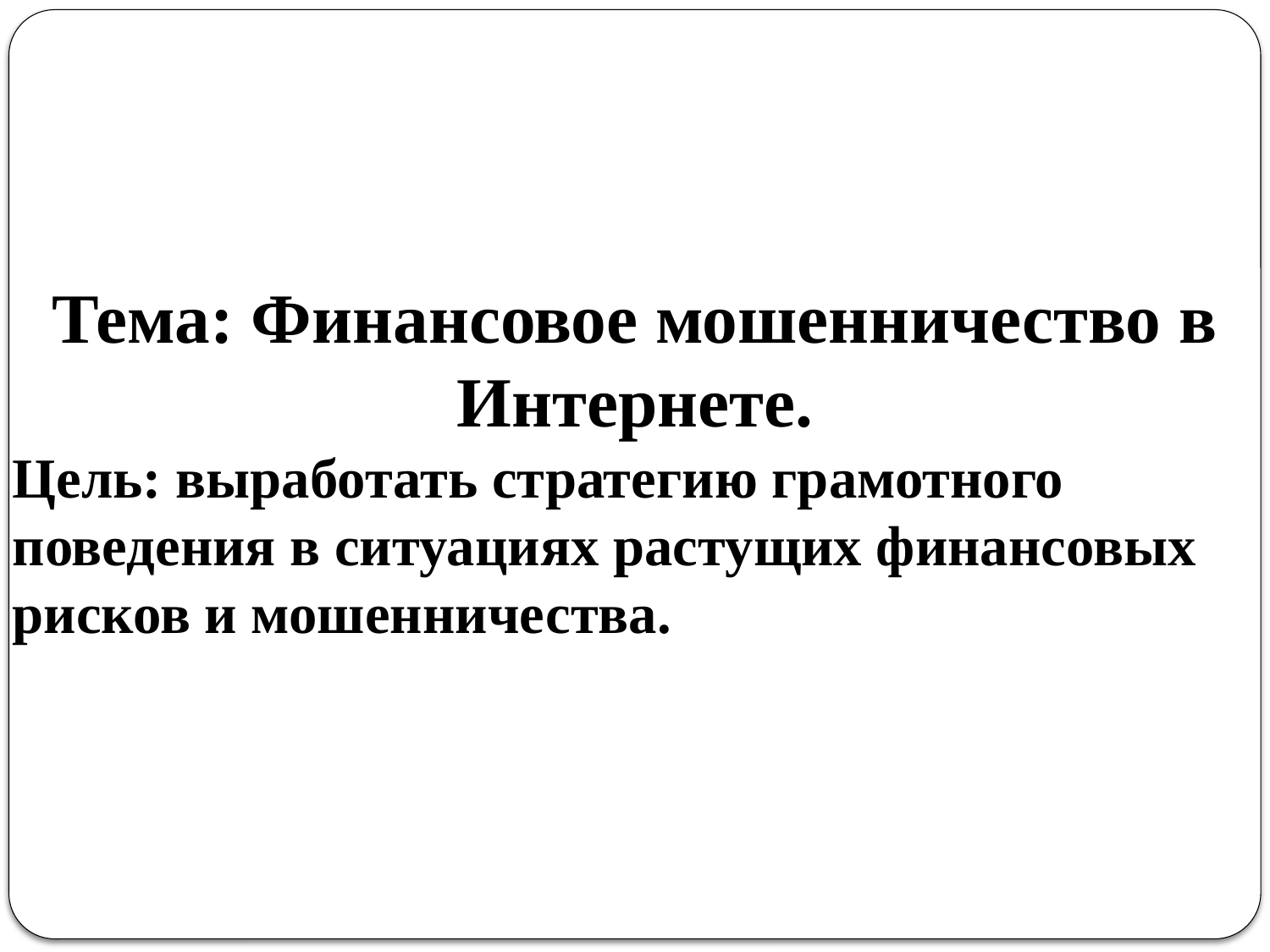

Тема: Финансовое мошенничество в Интернете.
Цель: выработать стратегию грамотного поведения в ситуациях растущих финансовых рисков и мошенничества.